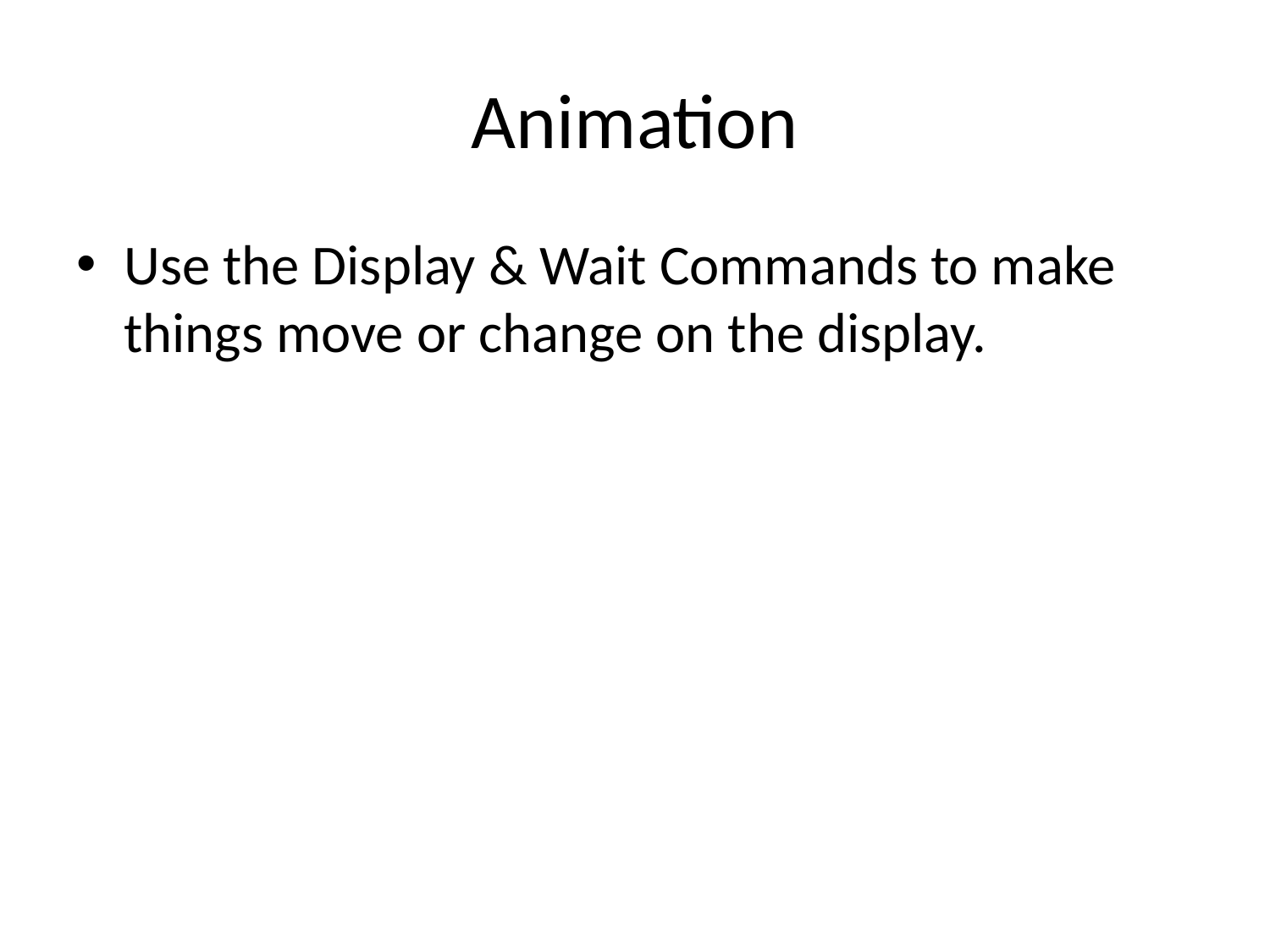

# Animation
Use the Display & Wait Commands to make things move or change on the display.